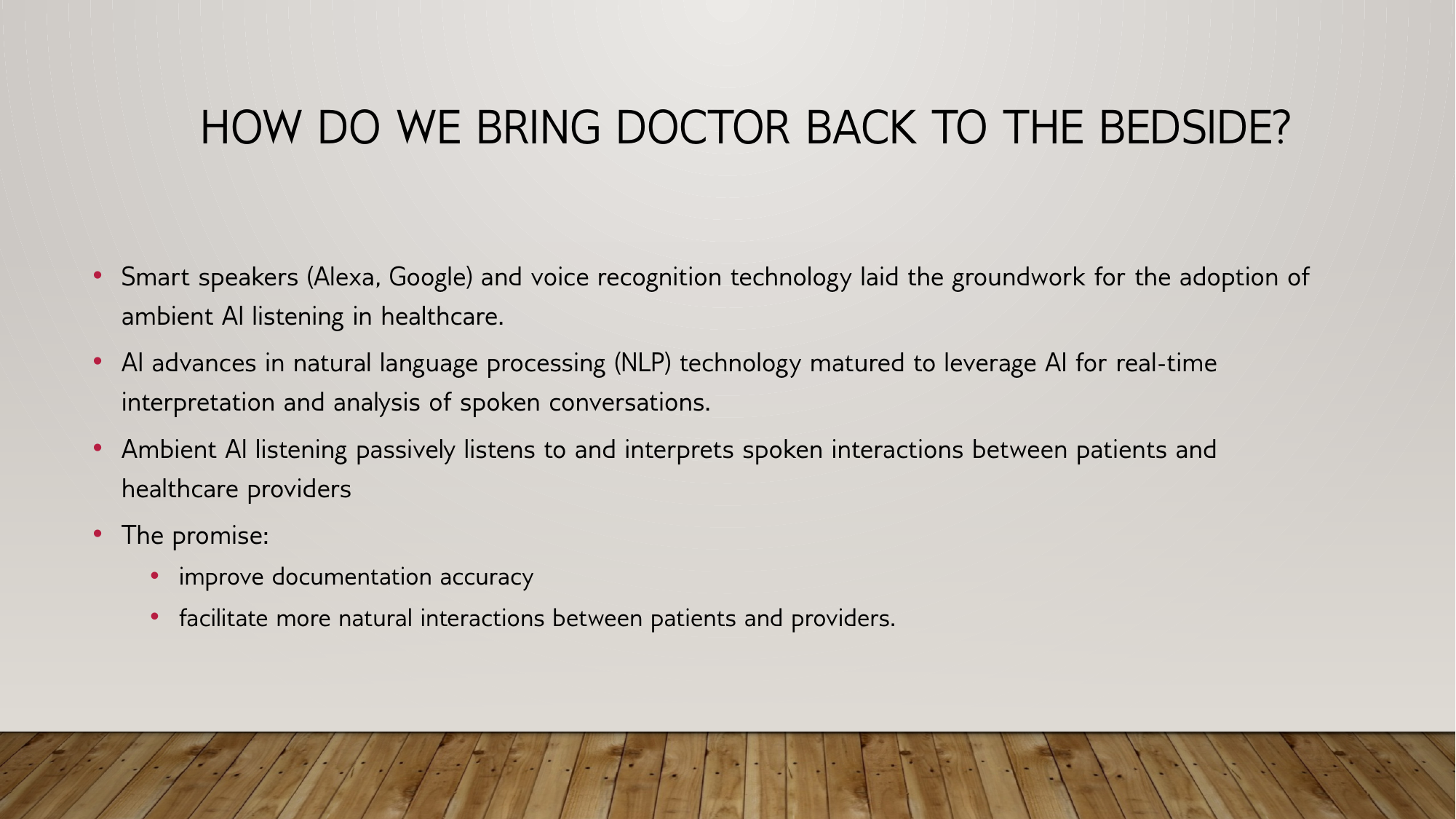

# How do we bring doctor back to the bedside?
Smart speakers (Alexa, Google) and voice recognition technology laid the groundwork for the adoption of ambient AI listening in healthcare.
AI advances in natural language processing (NLP) technology matured to leverage AI for real-time interpretation and analysis of spoken conversations.
Ambient AI listening passively listens to and interprets spoken interactions between patients and healthcare providers
The promise:
improve documentation accuracy
facilitate more natural interactions between patients and providers.